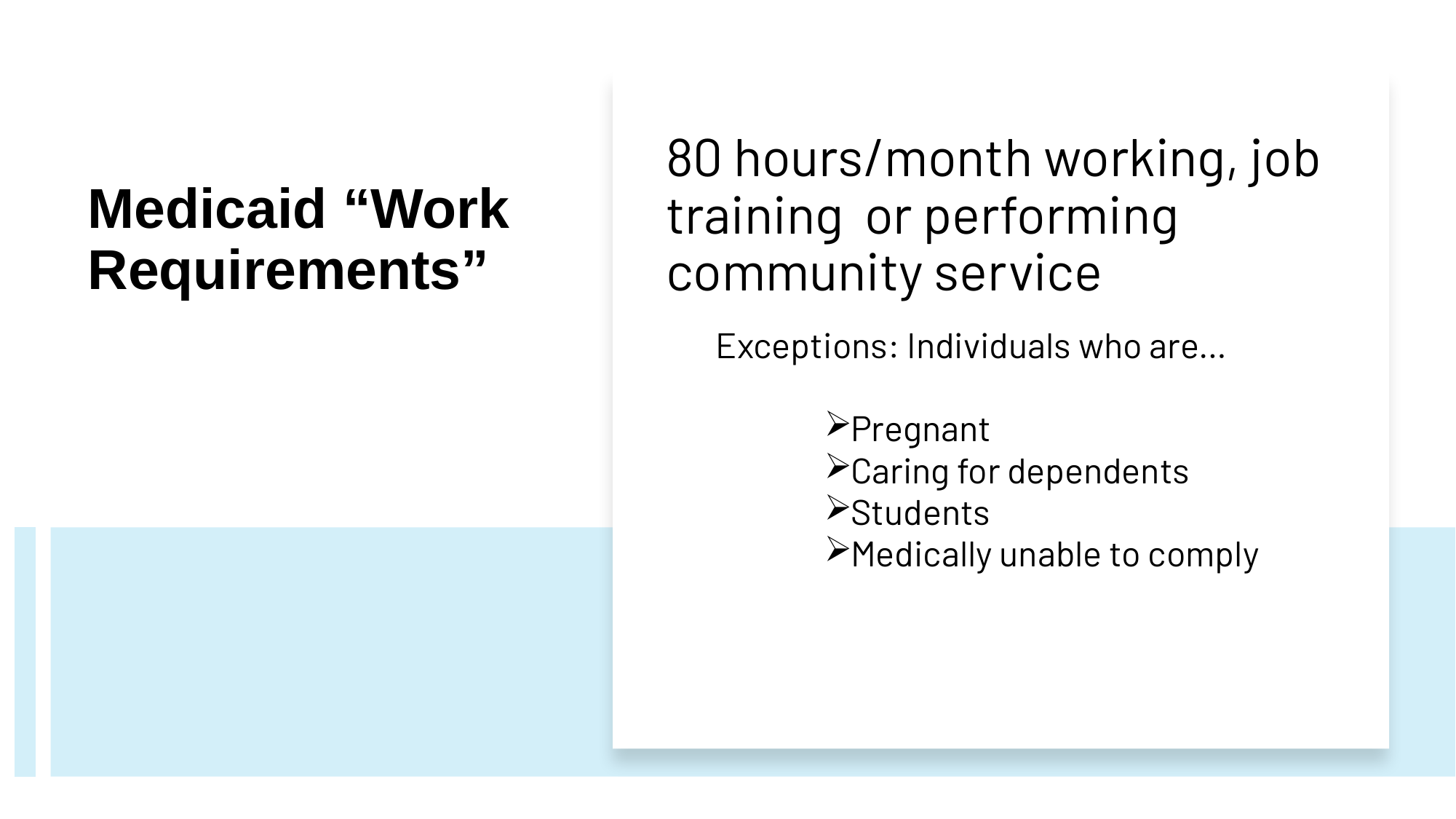

80 hours/month working, job training  or performing community service

	Exceptions: Individuals who are…

Pregnant
Caring for dependents
Students
Medically unable to comply

# Medicaid “Work Requirements”